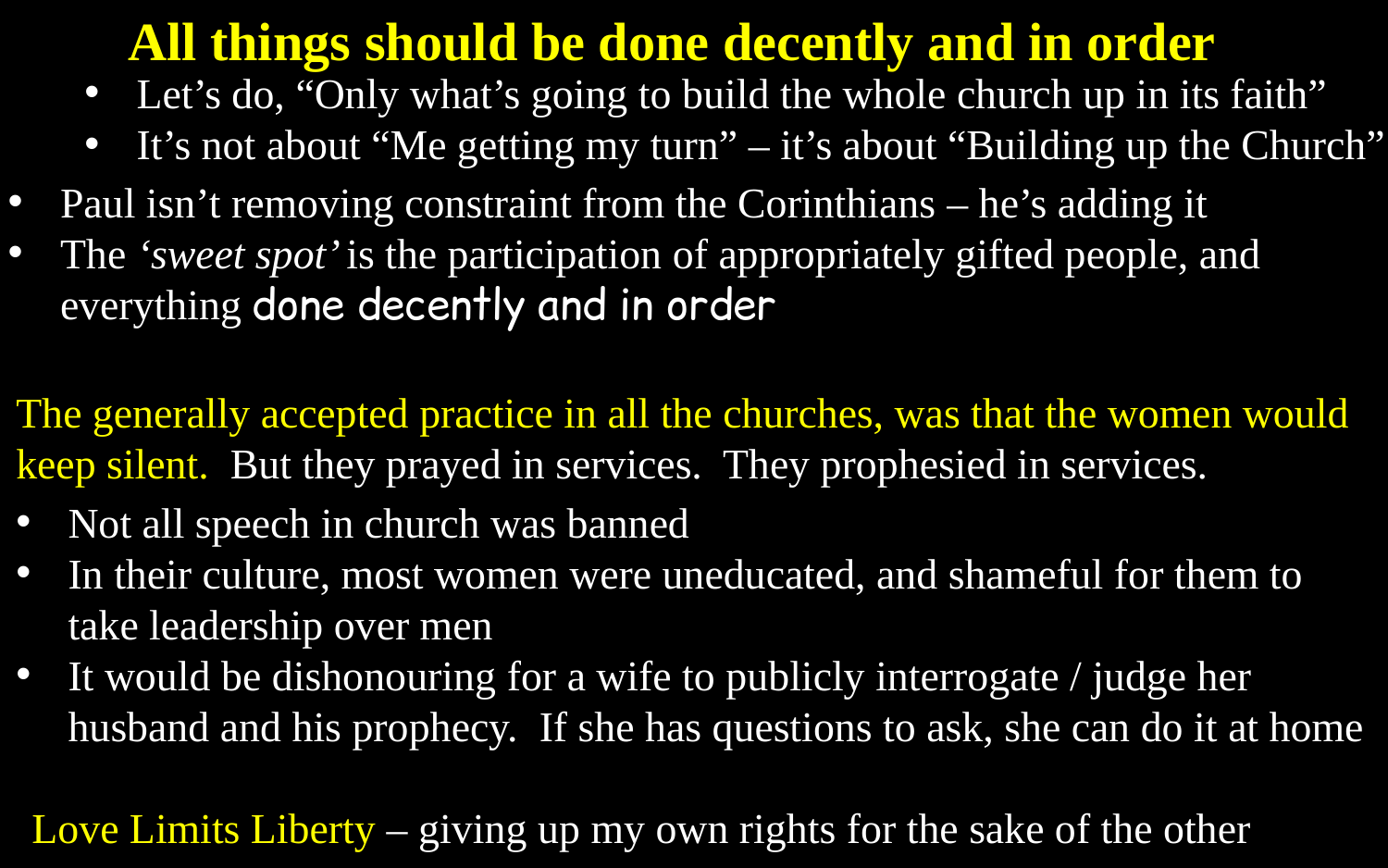

All things should be done decently and in order
Let’s do, “Only what’s going to build the whole church up in its faith”
It’s not about “Me getting my turn” – it’s about “Building up the Church”
Paul isn’t removing constraint from the Corinthians – he’s adding it
The ‘sweet spot’ is the participation of appropriately gifted people, and everything done decently and in order
The generally accepted practice in all the churches, was that the women would keep silent.  But they prayed in services.  They prophesied in services.
Not all speech in church was banned
In their culture, most women were uneducated, and shameful for them to take leadership over men
It would be dishonouring for a wife to publicly interrogate / judge her husband and his prophecy.  If she has questions to ask, she can do it at home
Love Limits Liberty – giving up my own rights for the sake of the other